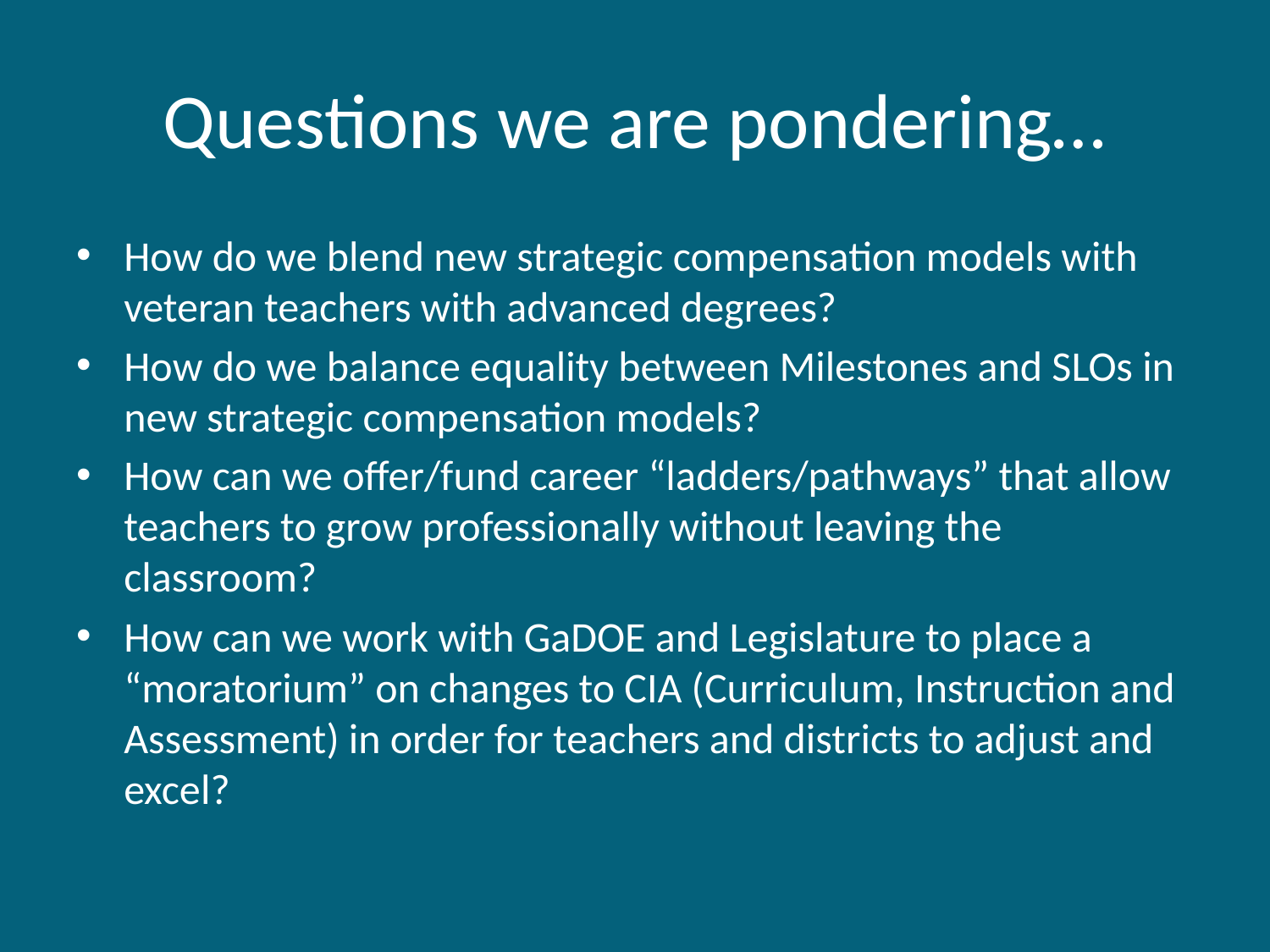

# Questions we are pondering…
How do we blend new strategic compensation models with veteran teachers with advanced degrees?
How do we balance equality between Milestones and SLOs in new strategic compensation models?
How can we offer/fund career “ladders/pathways” that allow teachers to grow professionally without leaving the classroom?
How can we work with GaDOE and Legislature to place a “moratorium” on changes to CIA (Curriculum, Instruction and Assessment) in order for teachers and districts to adjust and excel?